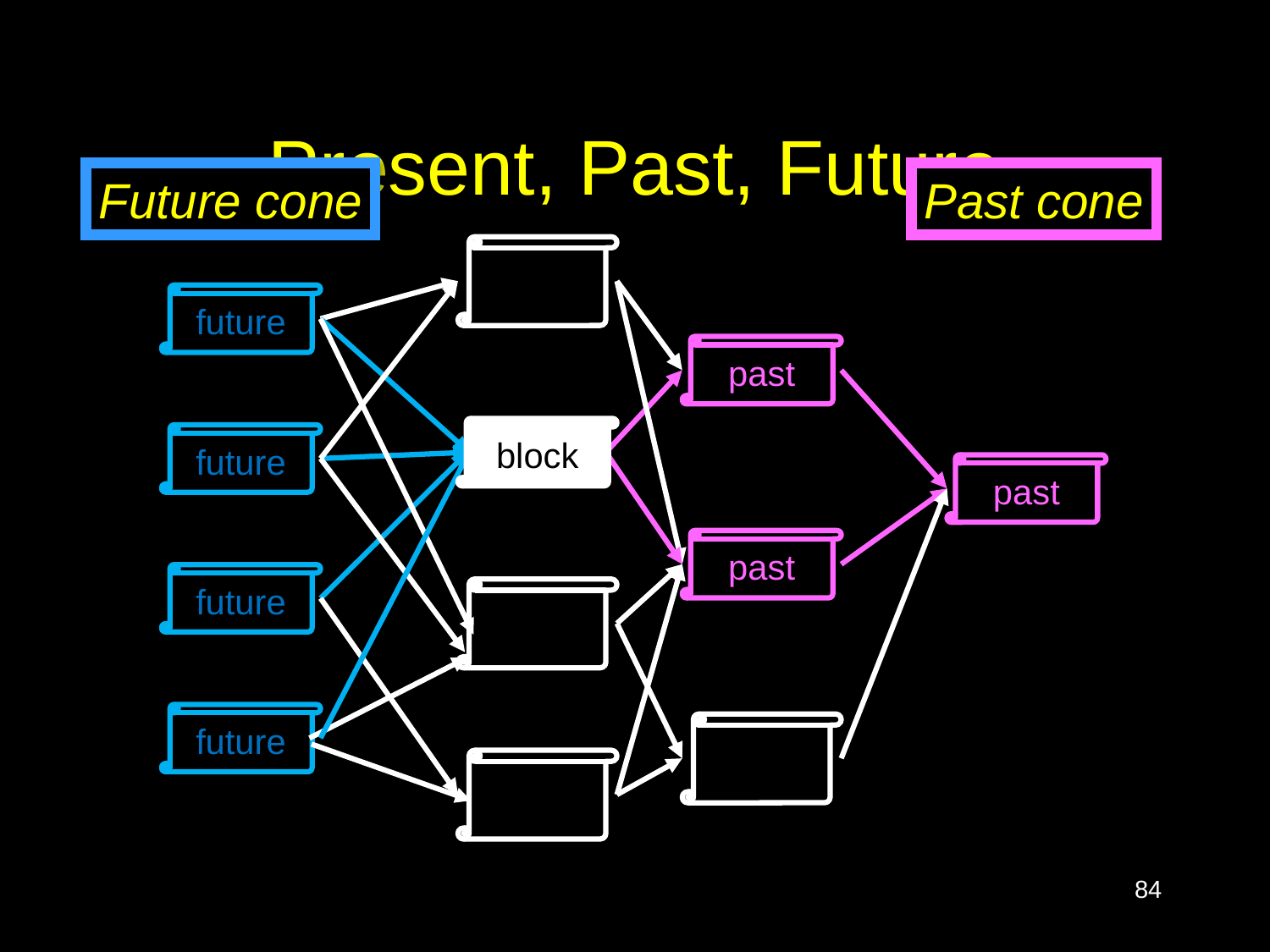

# Present, Past, Future
Future cone
Past cone

future
past
block
future
past
past
future

future

84